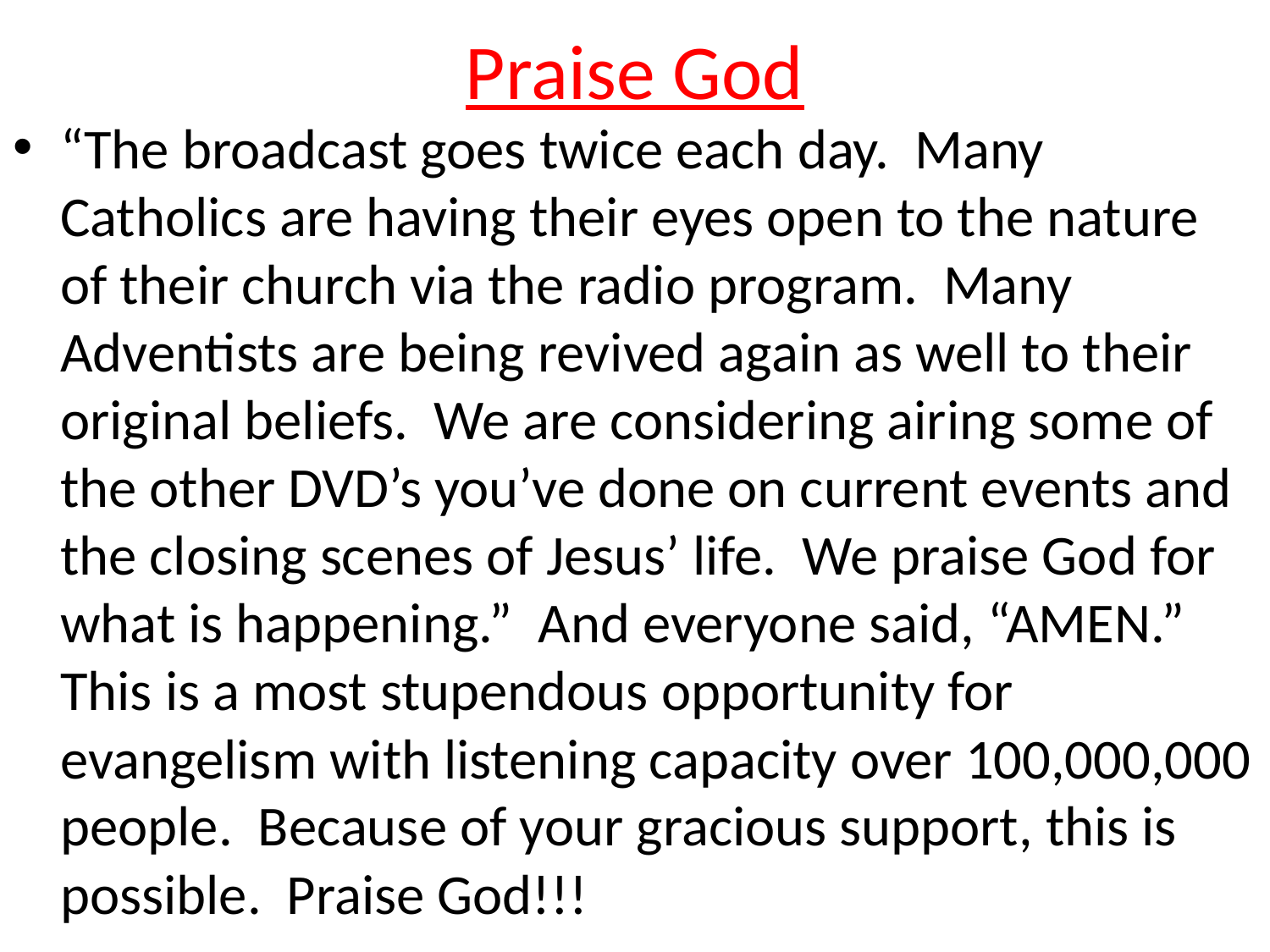

# Praise God
“The broadcast goes twice each day.  Many Catholics are having their eyes open to the nature of their church via the radio program.  Many Adventists are being revived again as well to their original beliefs.  We are considering airing some of the other DVD’s you’ve done on current events and the closing scenes of Jesus’ life.  We praise God for what is happening.”  And everyone said, “AMEN.”  This is a most stupendous opportunity for evangelism with listening capacity over 100,000,000 people.  Because of your gracious support, this is possible.  Praise God!!!